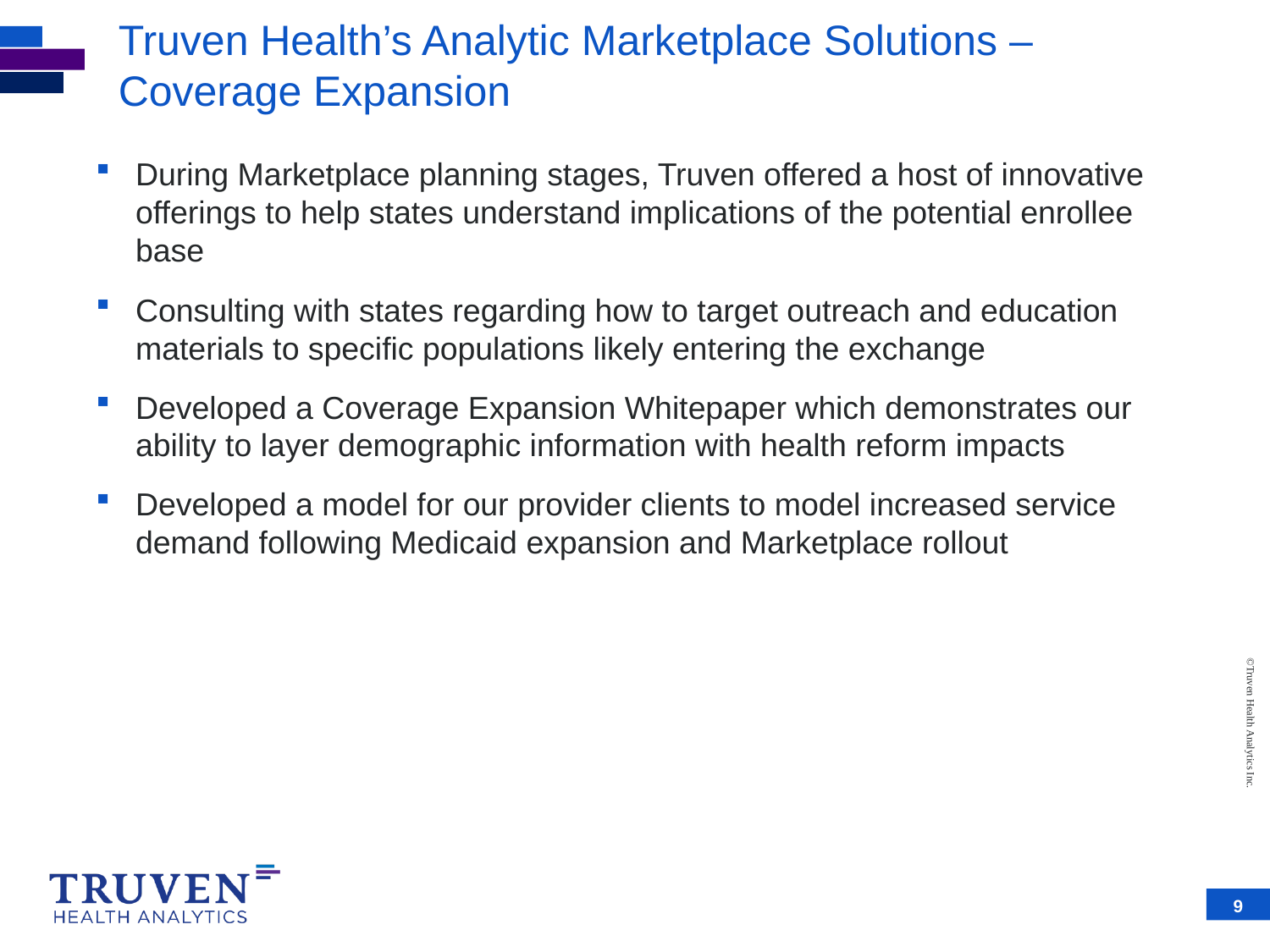

# Truven Health’s Analytic Marketplace Solutions – Coverage Expansion
During Marketplace planning stages, Truven offered a host of innovative  offerings to help states understand implications of the potential enrollee base
Consulting with states regarding how to target outreach and education materials to specific populations likely entering the exchange
Developed a Coverage Expansion Whitepaper which demonstrates our ability to layer demographic information with health reform impacts
Developed a model for our provider clients to model increased service demand following Medicaid expansion and Marketplace rollout